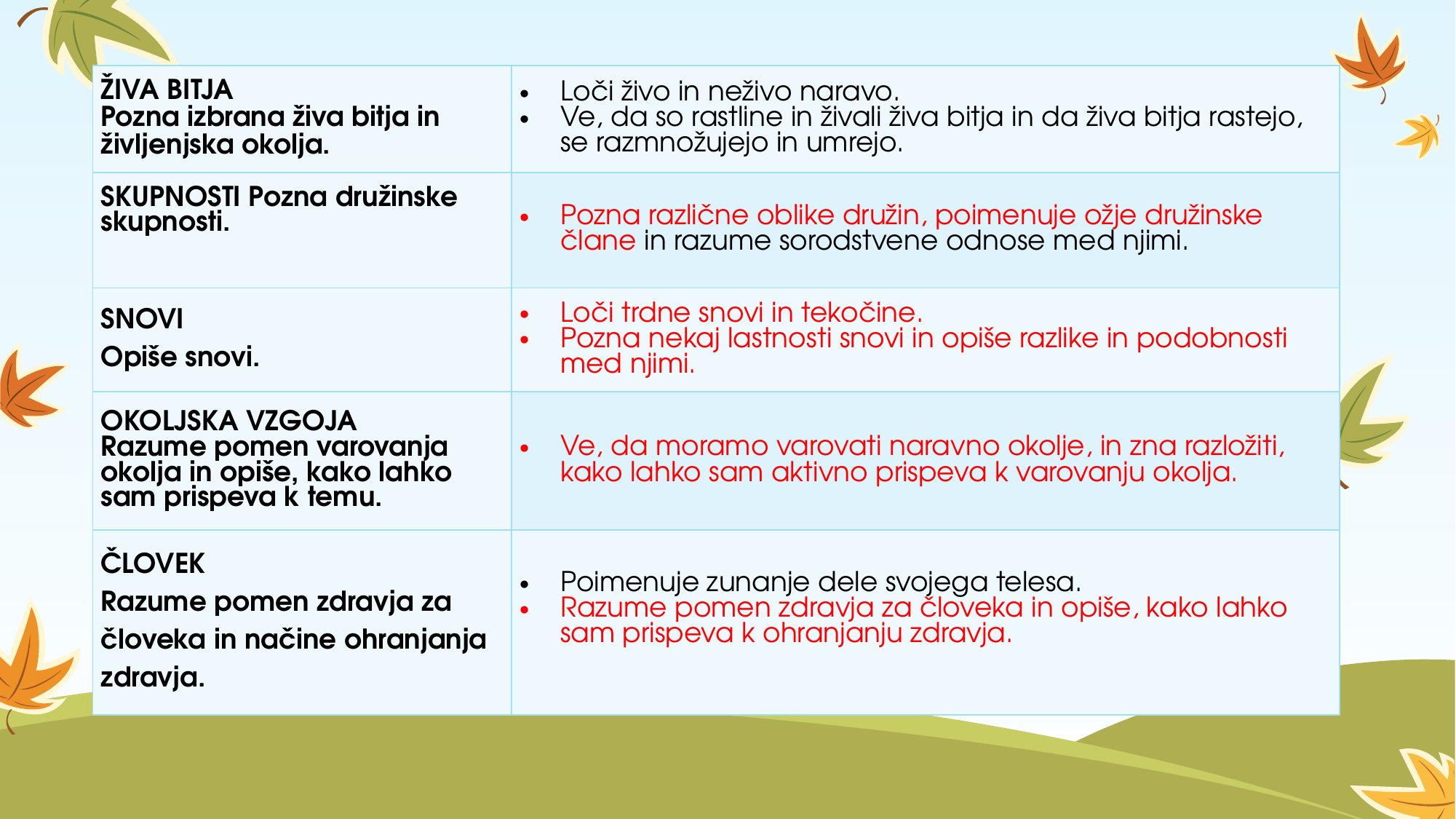

| ŽIVA BITJA Pozna izbrana živa bitja in življenjska okolja. | Loči živo in neživo naravo. Ve, da so rastline in živali živa bitja in da živa bitja rastejo, se razmnožujejo in umrejo. |
| --- | --- |
| SKUPNOSTI Pozna družinske skupnosti. | Pozna različne oblike družin, poimenuje ožje družinske člane in razume sorodstvene odnose med njimi. |
| SNOVI Opiše snovi. | Loči trdne snovi in tekočine. Pozna nekaj lastnosti snovi in opiše razlike in podobnosti med njimi. |
| OKOLJSKA VZGOJA Razume pomen varovanja okolja in opiše, kako lahko sam prispeva k temu. | Ve, da moramo varovati naravno okolje, in zna razložiti, kako lahko sam aktivno prispeva k varovanju okolja. |
| ČLOVEK Razume pomen zdravja za človeka in načine ohranjanja zdravja. | Poimenuje zunanje dele svojega telesa. Razume pomen zdravja za človeka in opiše, kako lahko sam prispeva k ohranjanju zdravja. |